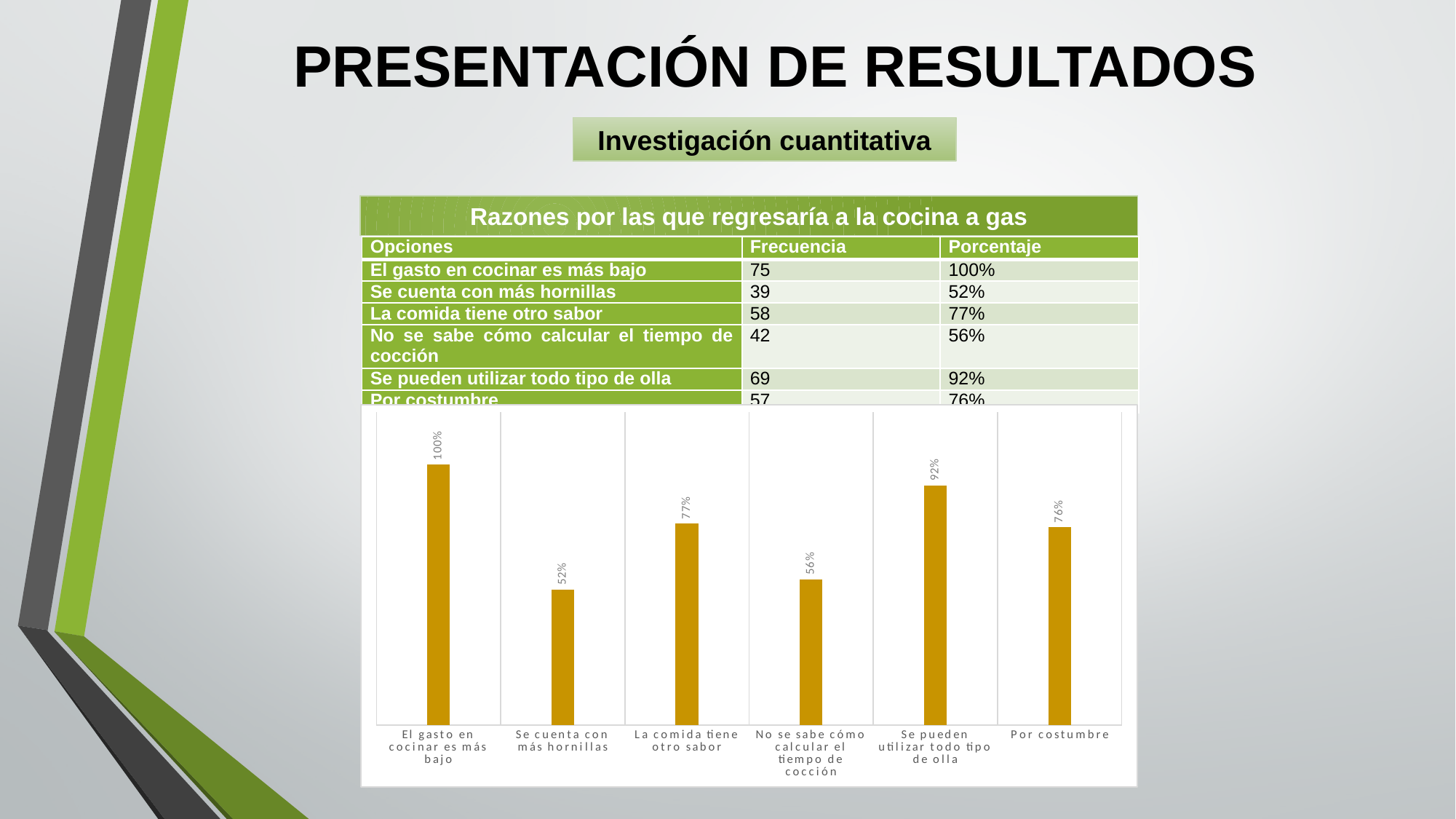

# PRESENTACIÓN DE RESULTADOS
Investigación cuantitativa
Razones por las que regresaría a la cocina a gas
| Opciones | Frecuencia | Porcentaje |
| --- | --- | --- |
| El gasto en cocinar es más bajo | 75 | 100% |
| Se cuenta con más hornillas | 39 | 52% |
| La comida tiene otro sabor | 58 | 77% |
| No se sabe cómo calcular el tiempo de cocción | 42 | 56% |
| Se pueden utilizar todo tipo de olla | 69 | 92% |
| Por costumbre | 57 | 76% |

### Chart

| Category |  |
|---|---|
| El gasto en cocinar es más bajo | 1.0 |
| Se cuenta con más hornillas | 0.52 |
| La comida tiene otro sabor | 0.7733333333333333 |
| No se sabe cómo calcular el tiempo de cocción | 0.56 |
| Se pueden utilizar todo tipo de olla | 0.92 |
| Por costumbre | 0.76 |